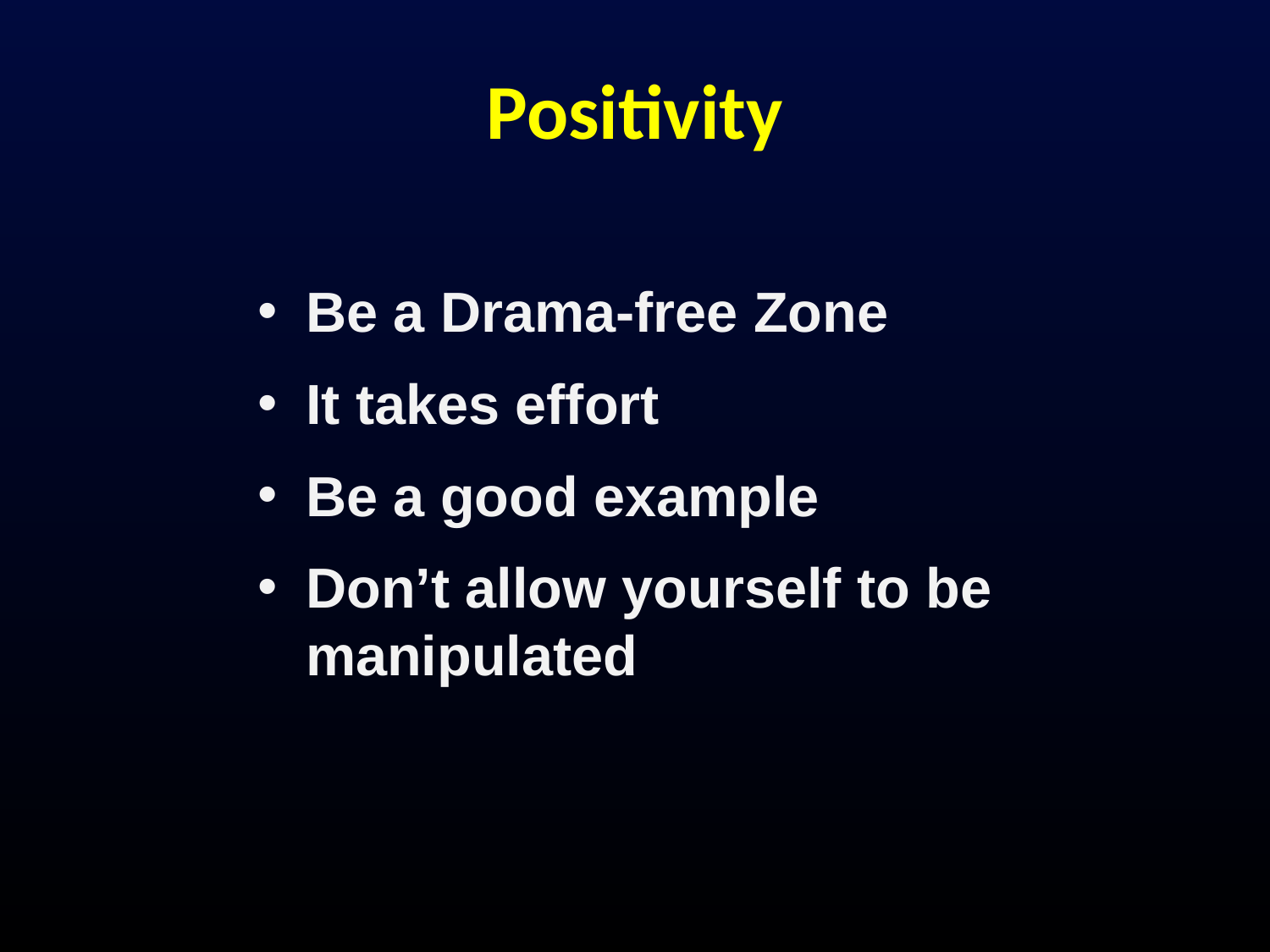

# Positivity
Be a Drama-free Zone
It takes effort
Be a good example
Don’t allow yourself to be manipulated